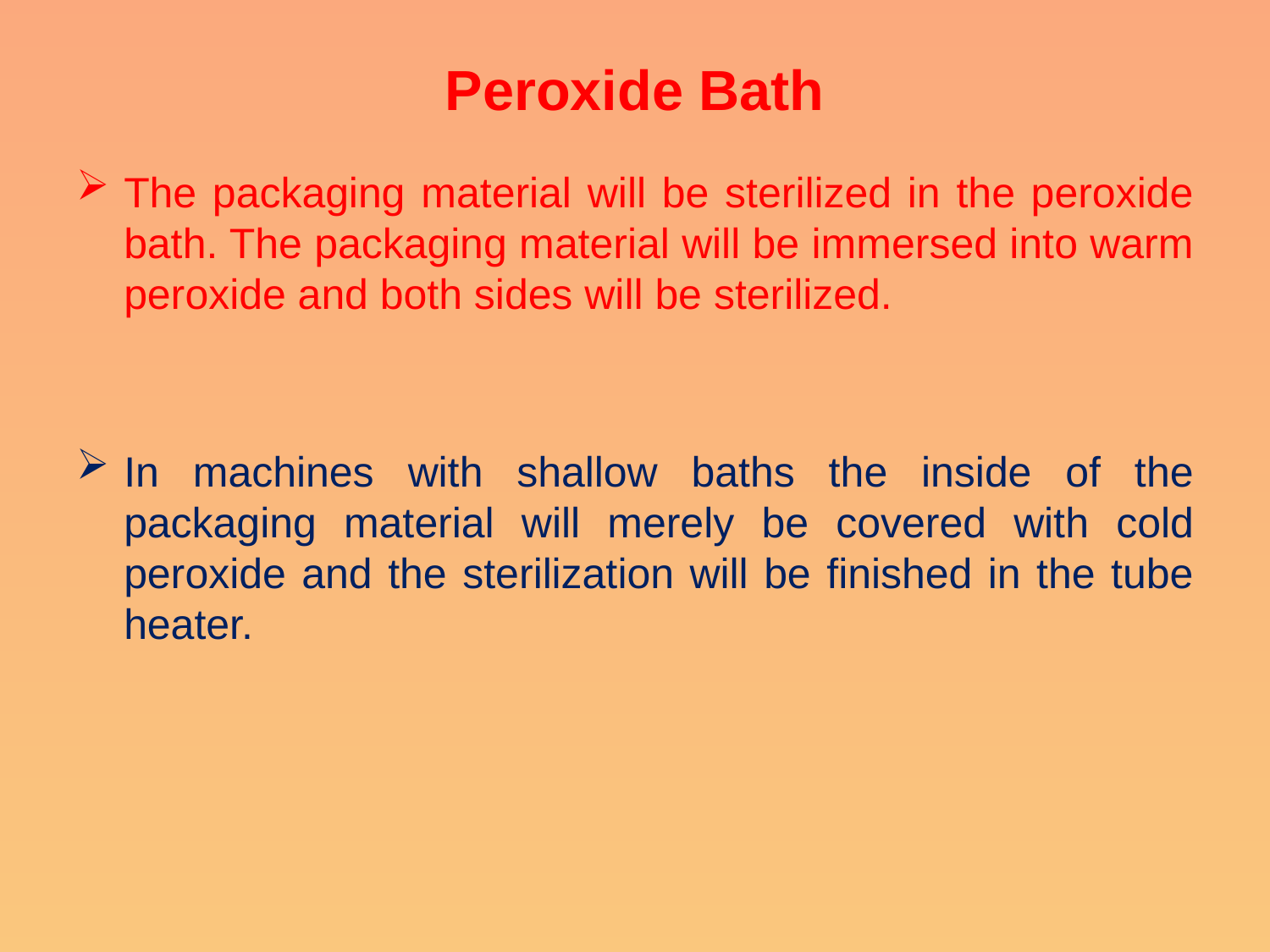

# Peroxide Bath
The packaging material will be sterilized in the peroxide bath. The packaging material will be immersed into warm peroxide and both sides will be sterilized.

In machines with shallow baths the inside of the packaging material will merely be covered with cold peroxide and the sterilization will be finished in the tube heater.